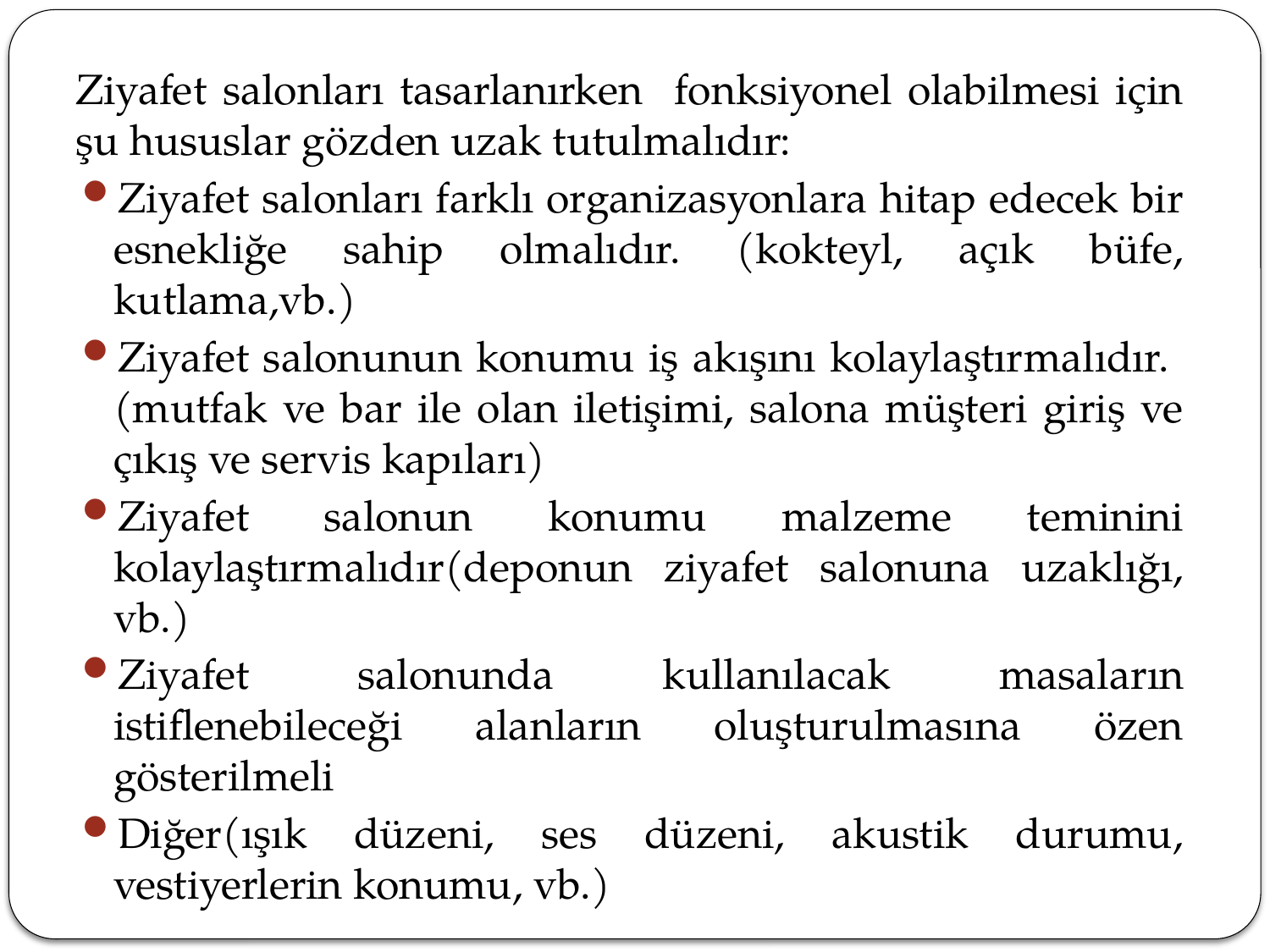

#
	Ziyafet salonları tasarlanırken  fonksiyonel olabilmesi için şu hususlar gözden uzak tutulmalıdır:
Ziyafet salonları farklı organizasyonlara hitap edecek bir esnekliğe sahip olmalıdır. (kokteyl, açık büfe, kutlama,vb.)
Ziyafet salonunun konumu iş akışını kolaylaştırmalıdır.  (mutfak ve bar ile olan iletişimi, salona müşteri giriş ve çıkış ve servis kapıları)
Ziyafet salonun konumu malzeme teminini kolaylaştırmalıdır(deponun ziyafet salonuna uzaklığı, vb.)
Ziyafet salonunda kullanılacak masaların istiflenebileceği alanların oluşturulmasına özen gösterilmeli
Diğer(ışık düzeni, ses düzeni, akustik durumu, vestiyerlerin konumu, vb.)